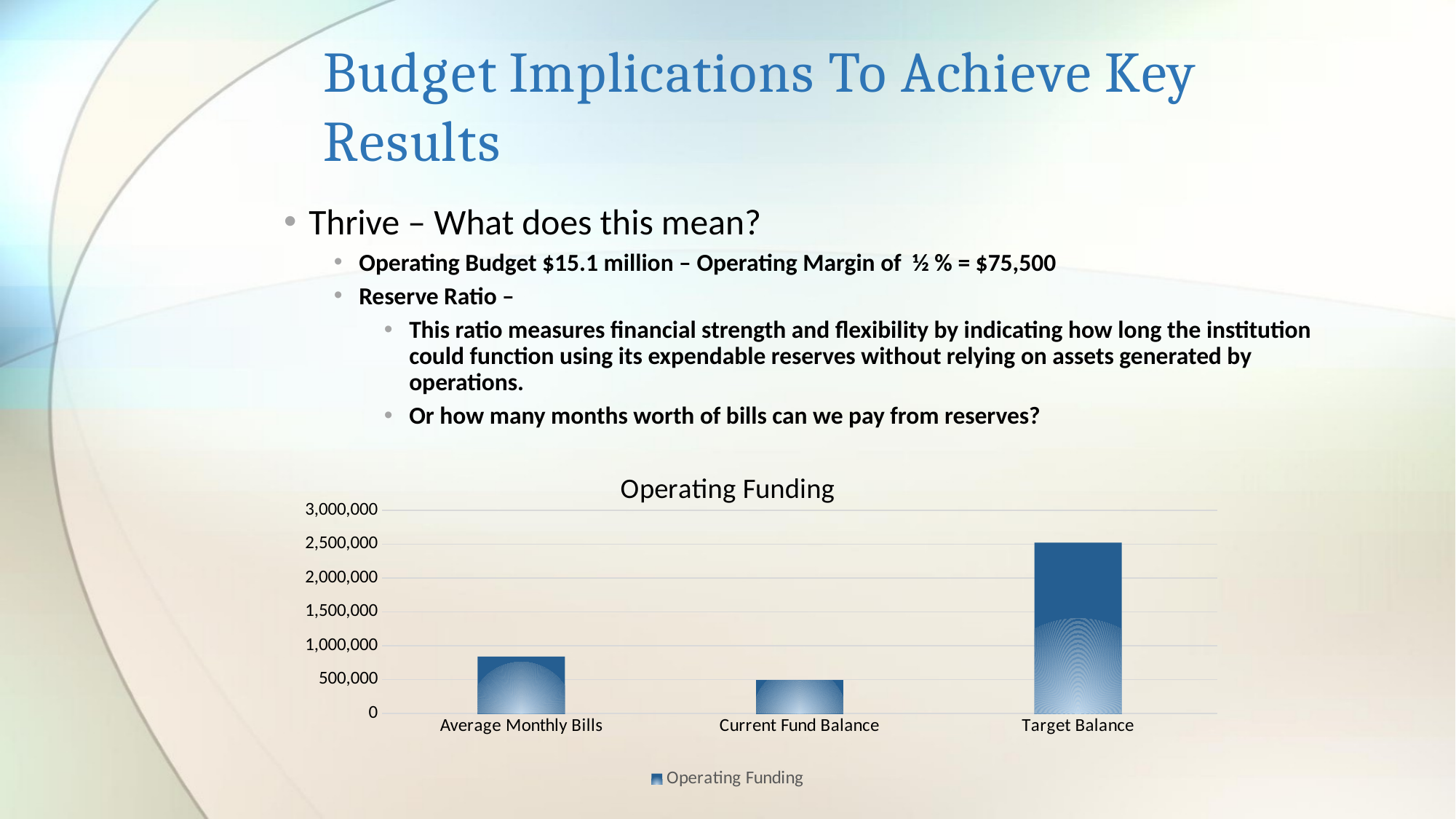

# Budget Implications To Achieve Key Results
Thrive – What does this mean?
Operating Budget $15.1 million – Operating Margin of  ½ % = $75,500
Reserve Ratio –
This ratio measures financial strength and flexibility by indicating how long the institution could function using its expendable reserves without relying on assets generated by operations.
Or how many months worth of bills can we pay from reserves?

### Chart:

| Category | Operating Funding |
|---|---|
| Average Monthly Bills | 841000.0 |
| Current Fund Balance | 494000.0 |
| Target Balance | 2523000.0 |